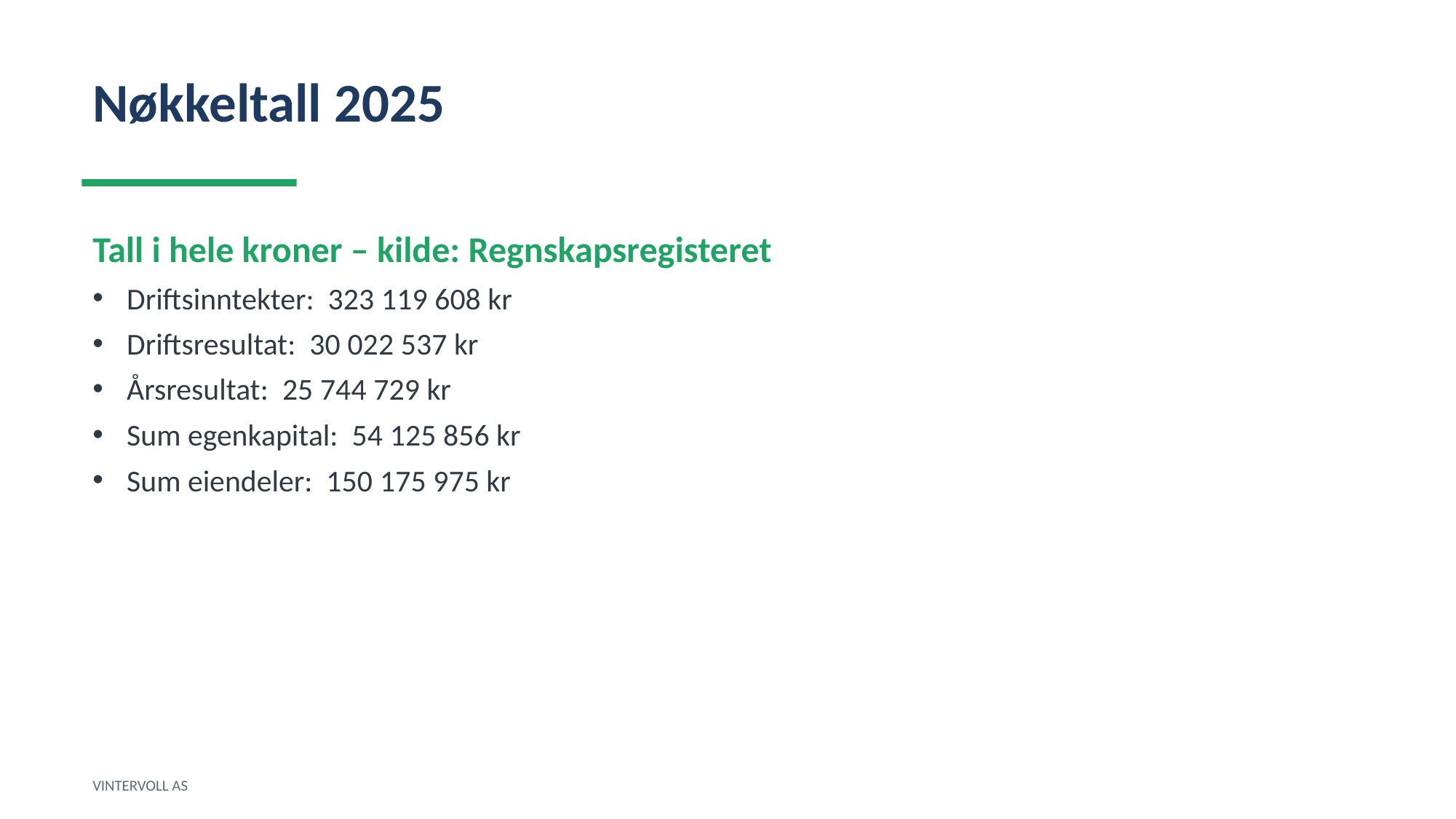

Nøkkeltall 2025

Tall i hele kroner – kilde: Regnskapsregisteret
Driftsinntekter:  323 119 608 kr
Driftsresultat:  30 022 537 kr
Årsresultat:  25 744 729 kr
Sum egenkapital:  54 125 856 kr
Sum eiendeler:  150 175 975 kr
VINTERVOLL AS